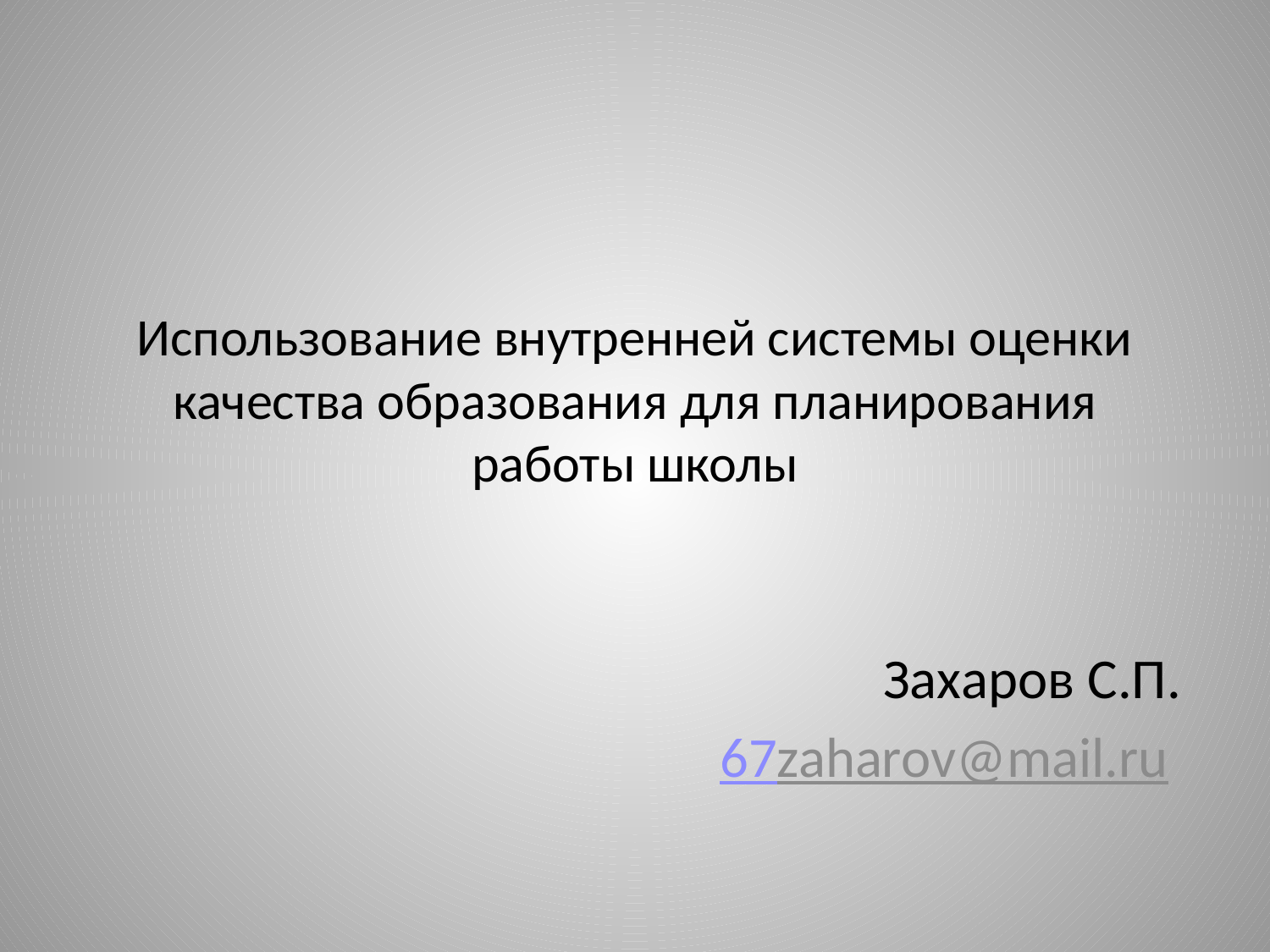

# Использование внутренней системы оценки качества образования для планирования работы школы
Захаров С.П.
67zaharov@mail.ru